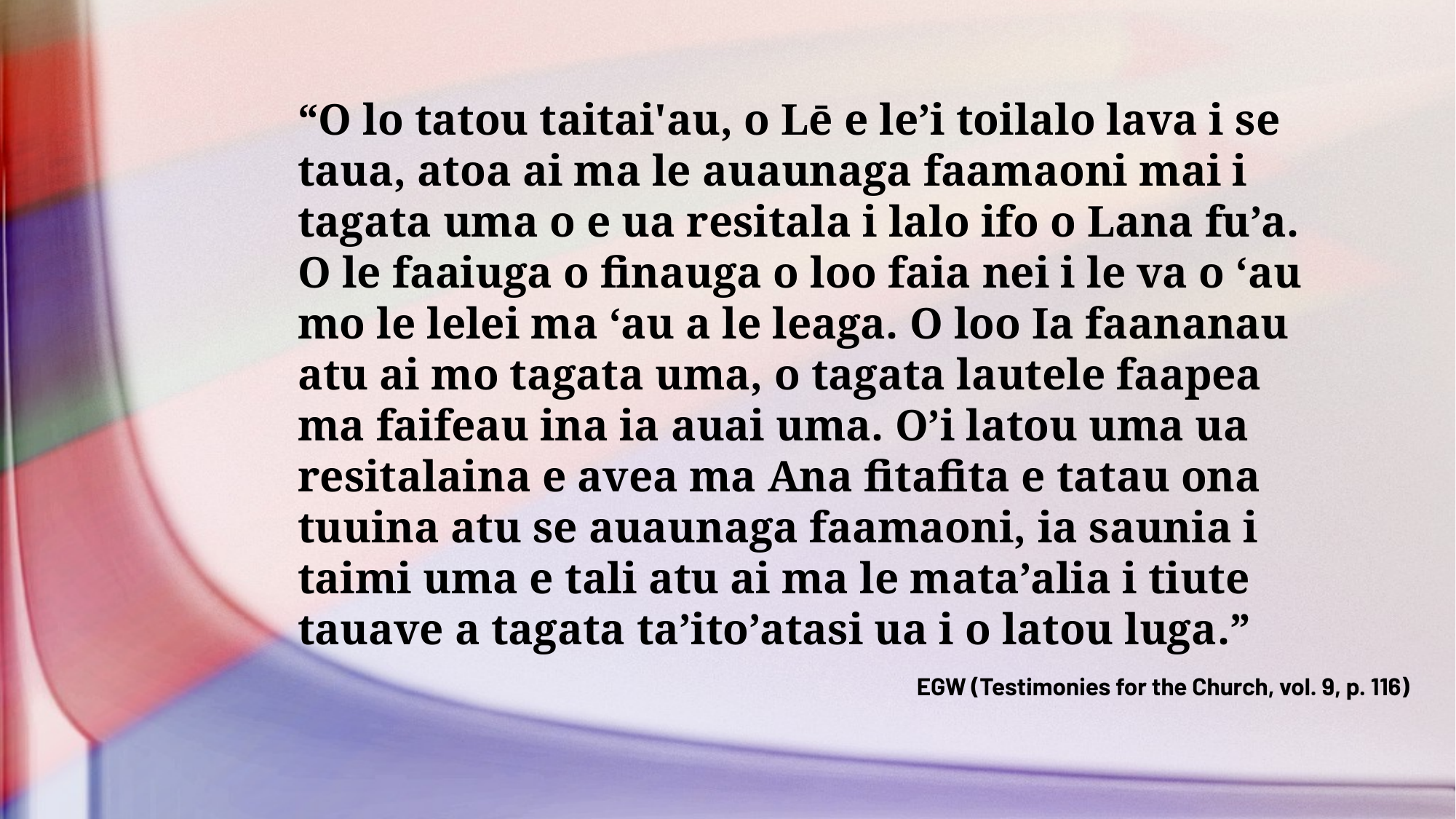

“O lo tatou taitai'au, o Lē e le’i toilalo lava i se taua, atoa ai ma le auaunaga faamaoni mai i tagata uma o e ua resitala i lalo ifo o Lana fu’a. O le faaiuga o finauga o loo faia nei i le va o ‘au mo le lelei ma ‘au a le leaga. O loo Ia faananau atu ai mo tagata uma, o tagata lautele faapea ma faifeau ina ia auai uma. O’i latou uma ua resitalaina e avea ma Ana fitafita e tatau ona tuuina atu se auaunaga faamaoni, ia saunia i taimi uma e tali atu ai ma le mata’alia i tiute tauave a tagata ta’ito’atasi ua i o latou luga.”
EGW (Testimonies for the Church, vol. 9, p. 116)